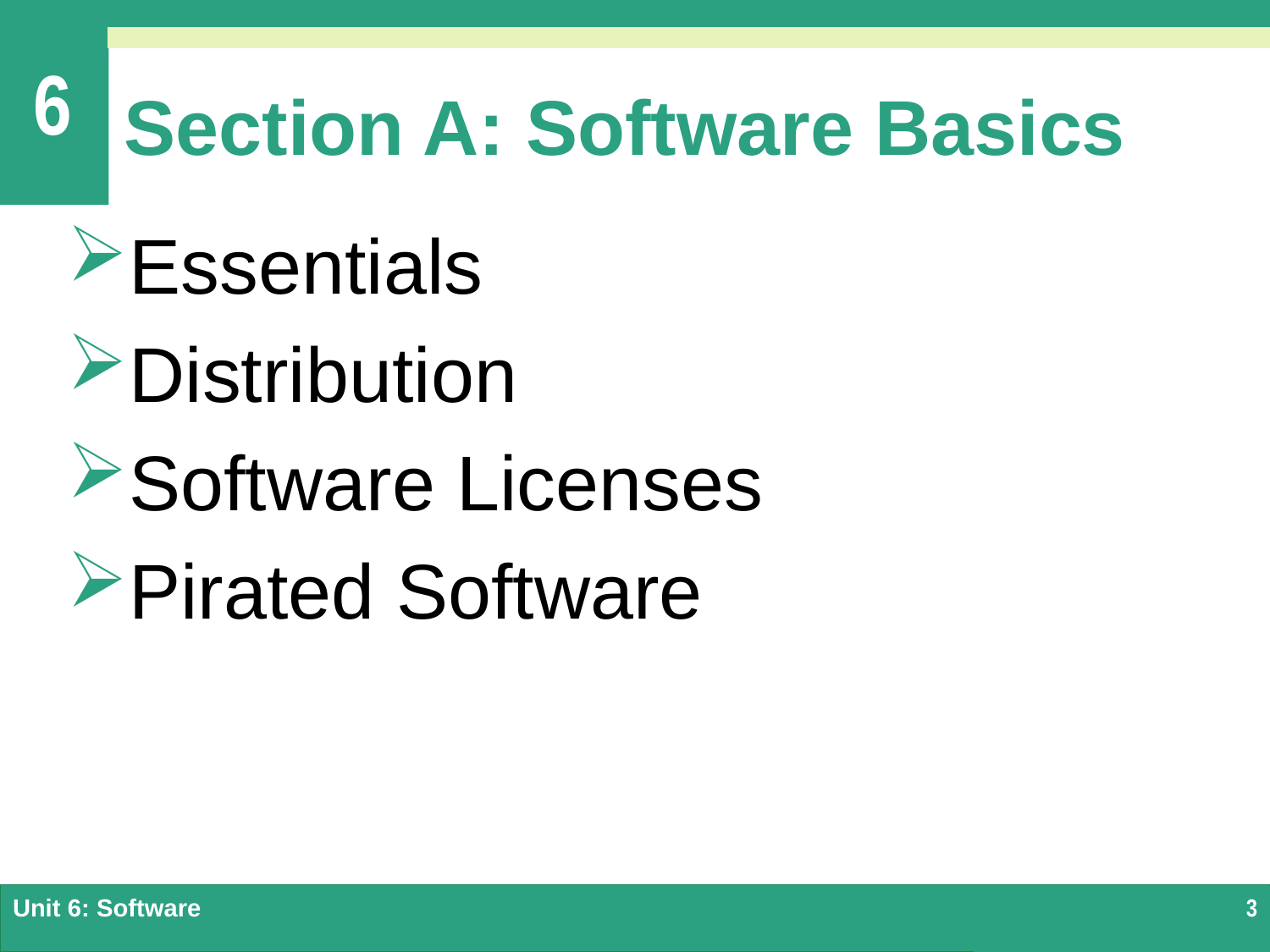

# Section A: Software Basics
Essentials
Distribution
Software Licenses
Pirated Software

Unit 6: Software
3